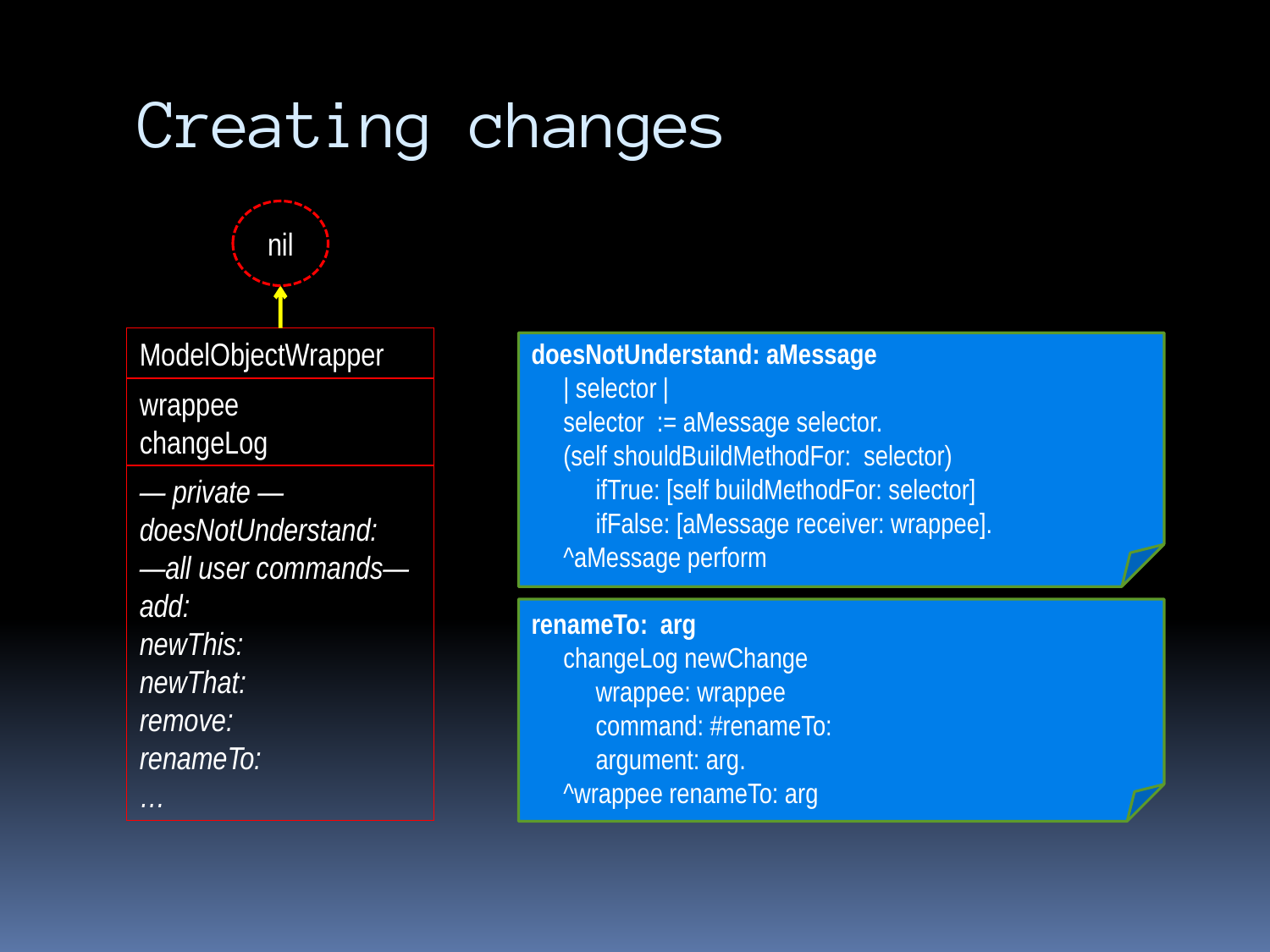

# Creating changes
nil
ModelObjectWrapper
doesNotUnderstand: aMessage
	| selector |
	selector  := aMessage selector.
	(self shouldBuildMethodFor:  selector)
		ifTrue: [self buildMethodFor: selector]
		ifFalse: [aMessage receiver: wrappee].
	^aMessage perform
wrappee
changeLog
― private ―
doesNotUnderstand:
―all user commands―
add:
newThis:
newThat:
remove:
renameTo:
…
renameTo:  arg
	changeLog newChange
		wrappee: wrappee
		command: #renameTo:
		argument: arg.
	^wrappee renameTo: arg